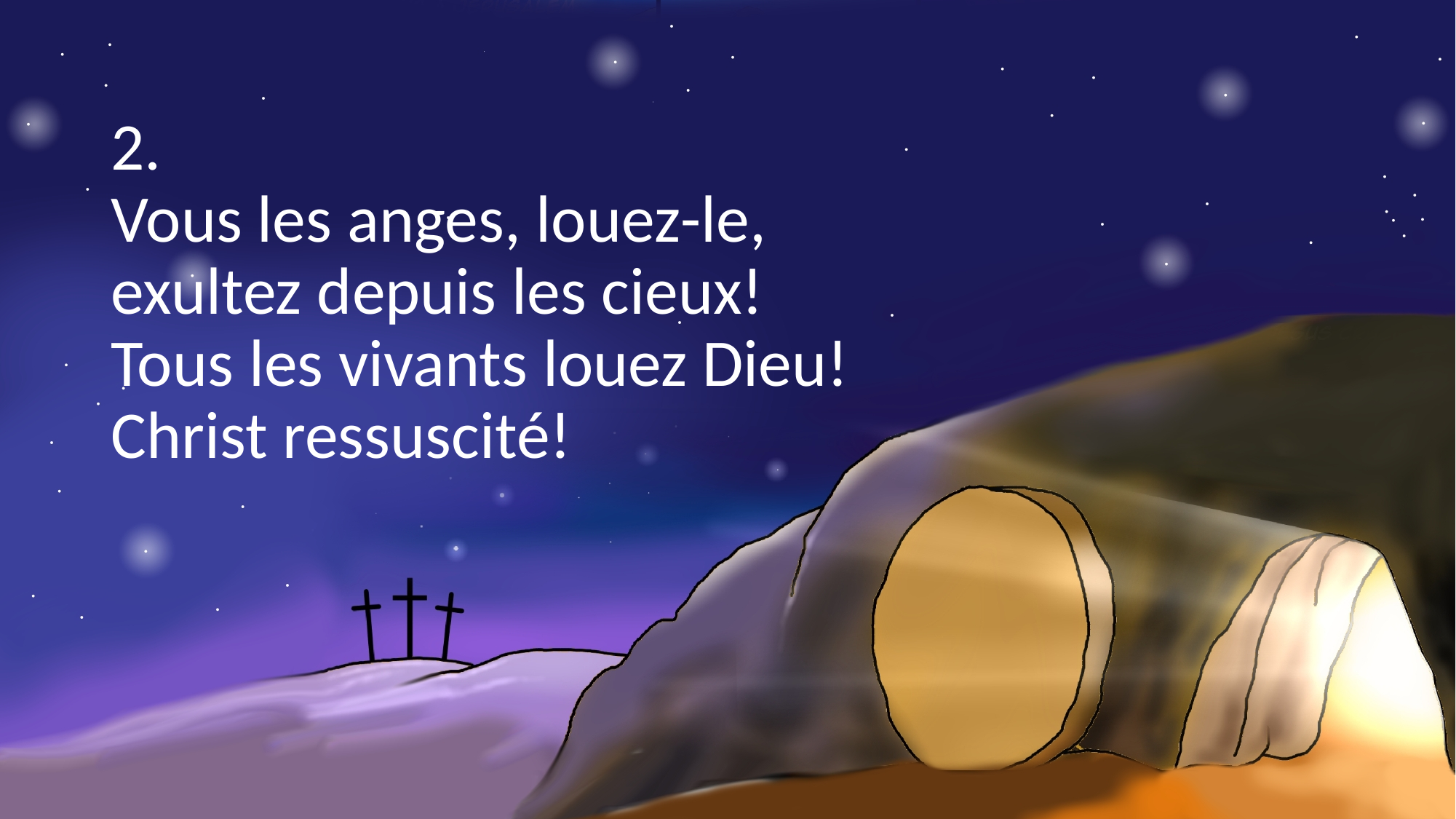

2.
Vous les anges, louez-le,
exultez depuis les cieux!
Tous les vivants louez Dieu!
Christ ressuscité!